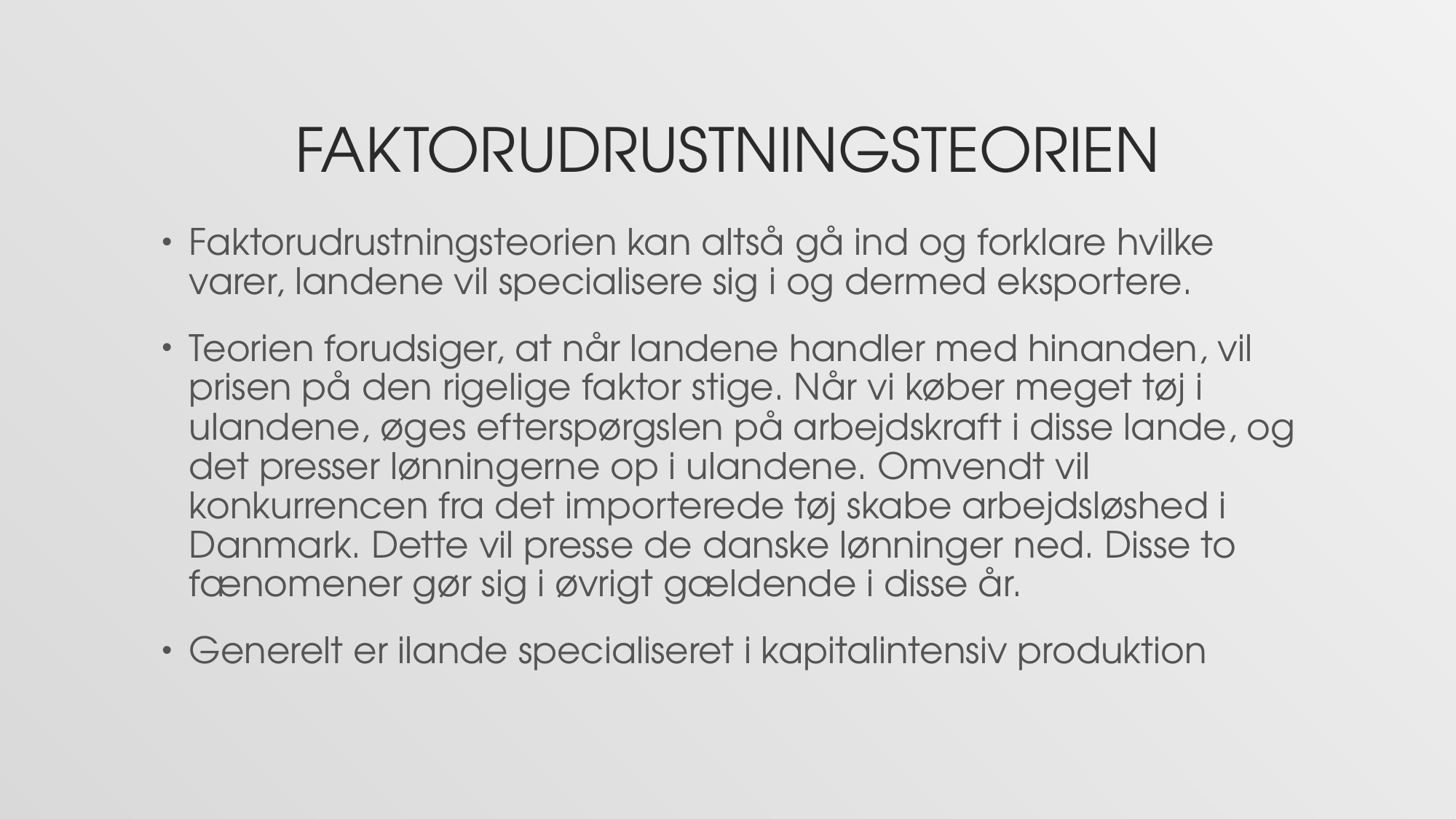

# Faktorudrustningsteorien
Faktorudrustningsteorien kan altså gå ind og forklare hvilke varer, landene vil specialisere sig i og dermed eksportere.
Teorien forudsiger, at når landene handler med hinanden, vil prisen på den rigelige faktor stige. Når vi køber meget tøj i ulandene, øges efterspørgslen på arbejdskraft i disse lande, og det presser lønningerne op i ulandene. Omvendt vil konkurrencen fra det importerede tøj skabe arbejdsløshed i Danmark. Dette vil presse de danske lønninger ned. Disse to fænomener gør sig i øvrigt gældende i disse år.
Generelt er ilande specialiseret i kapitalintensiv produktion